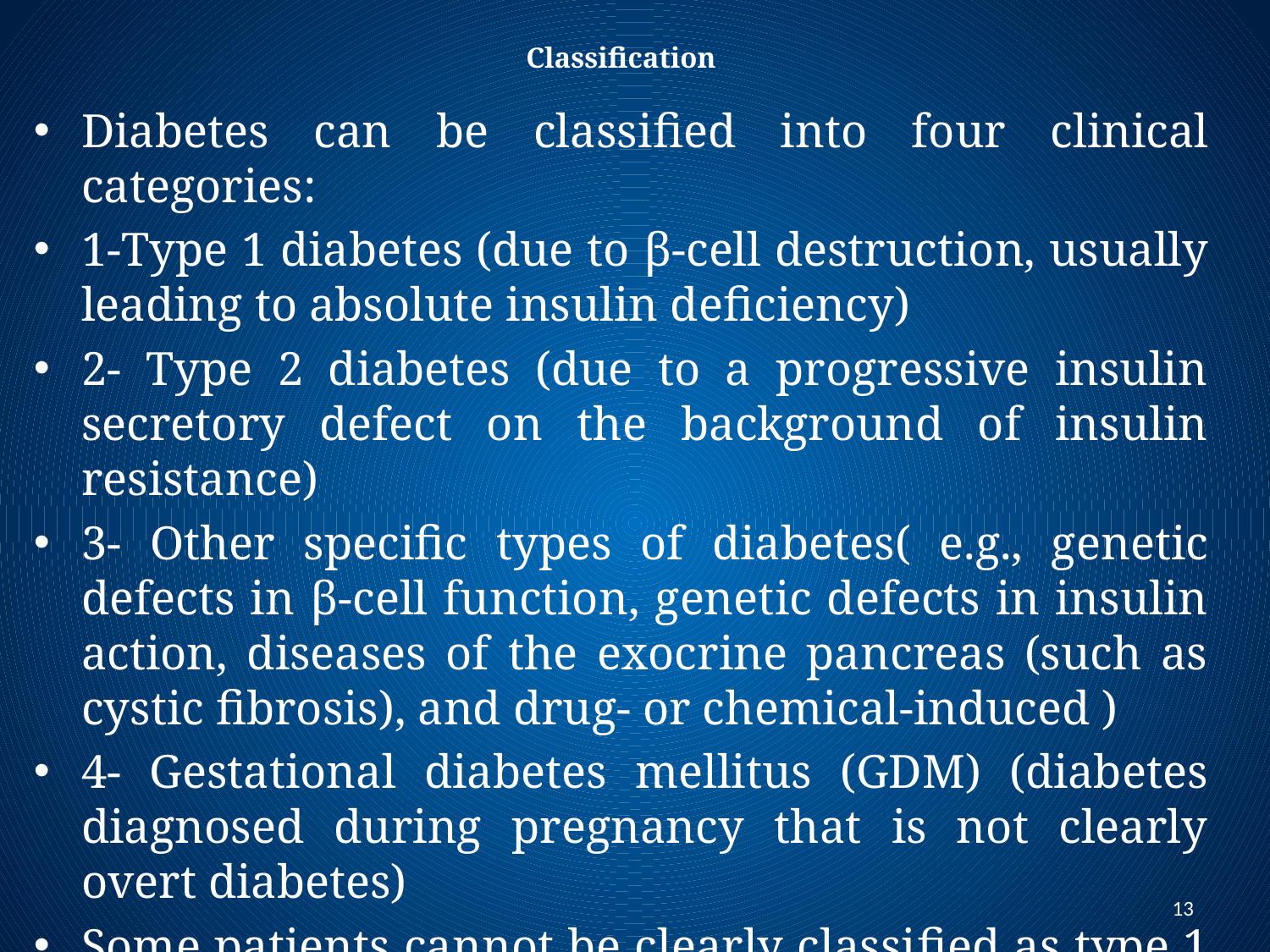

# Classification
Diabetes can be classiﬁed into four clinical categories:
1-Type 1 diabetes (due to β-cell destruction, usually leading to absolute insulin deﬁciency)
2- Type 2 diabetes (due to a progressive insulin secretory defect on the background of insulin resistance)
3- Other speciﬁc types of diabetes( e.g., genetic defects in β-cell function, genetic defects in insulin action, diseases of the exocrine pancreas (such as cystic ﬁbrosis), and drug- or chemical-induced )
4- Gestational diabetes mellitus (GDM) (diabetes diagnosed during pregnancy that is not clearly overt diabetes)
Some patients cannot be clearly classiﬁed as type 1 or type 2 diabetic
13